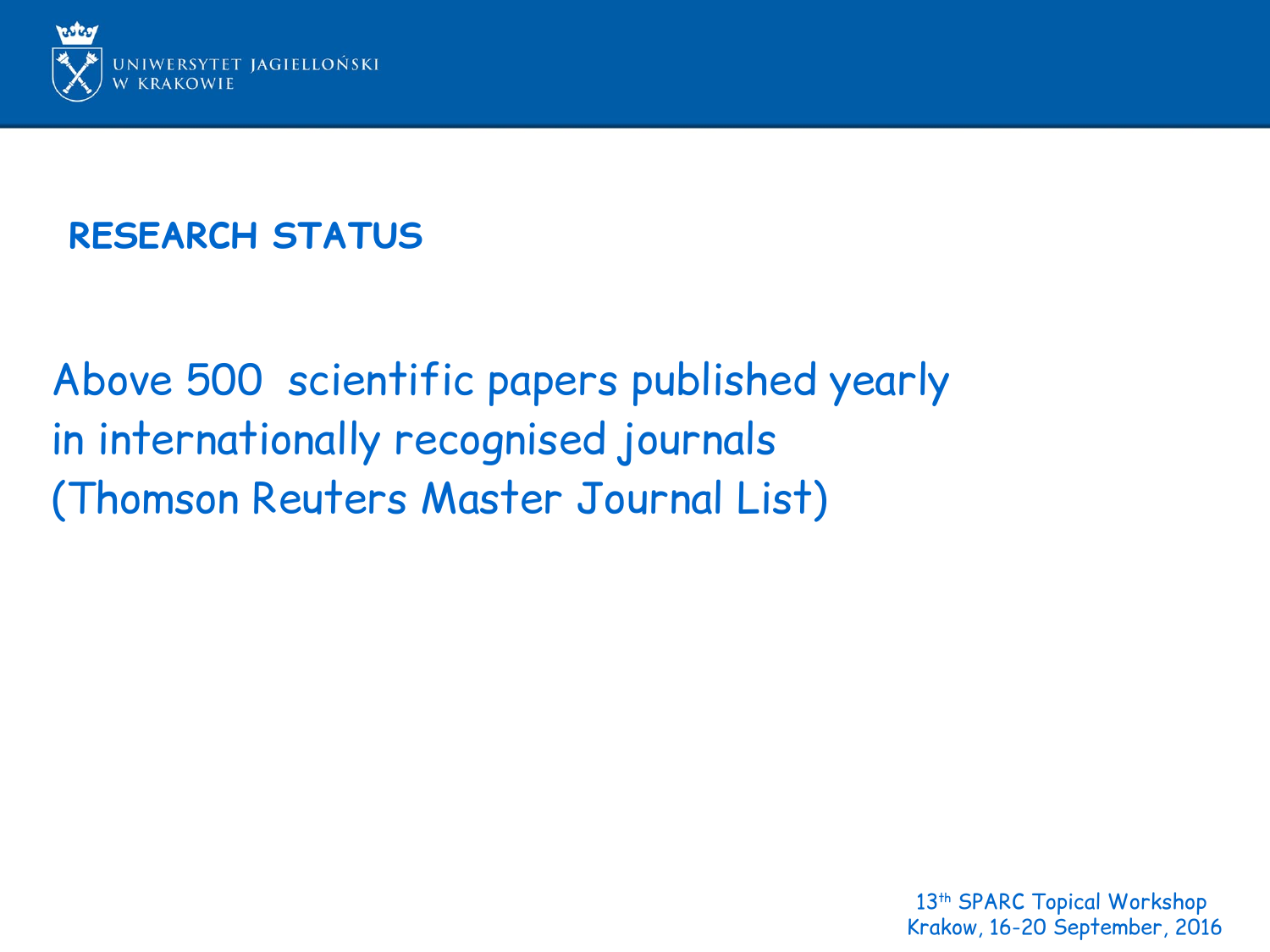

RESEARCH STATUS
   Above 500  scientific papers published yearly
   in internationally recognised journals
   (Thomson Reuters Master Journal List)

13th SPARC Topical Workshop
Krakow, 16-20 September, 2016